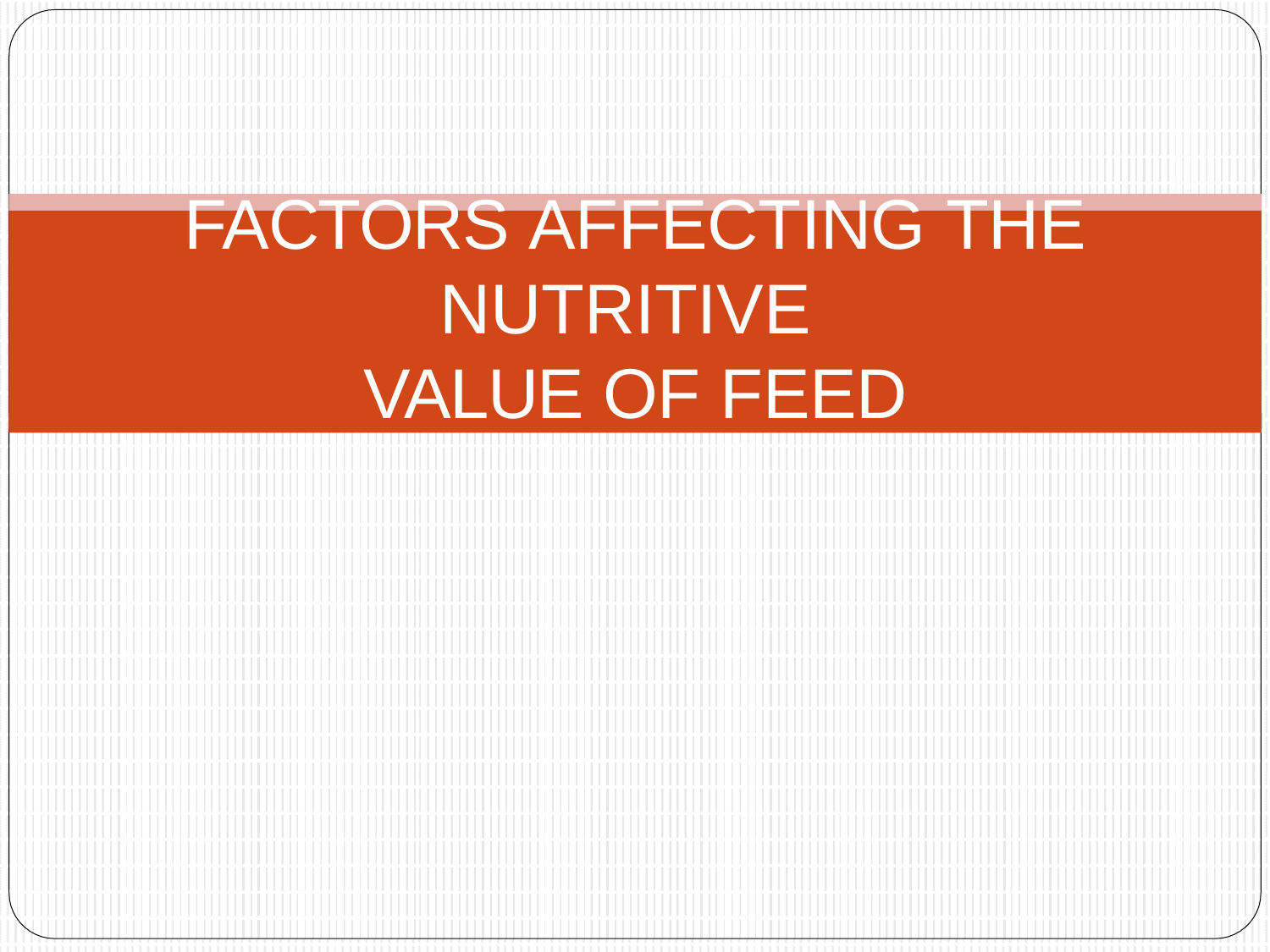

FACTORS AFFECTING THE
NUTRITIVE  VALUE OF FEED